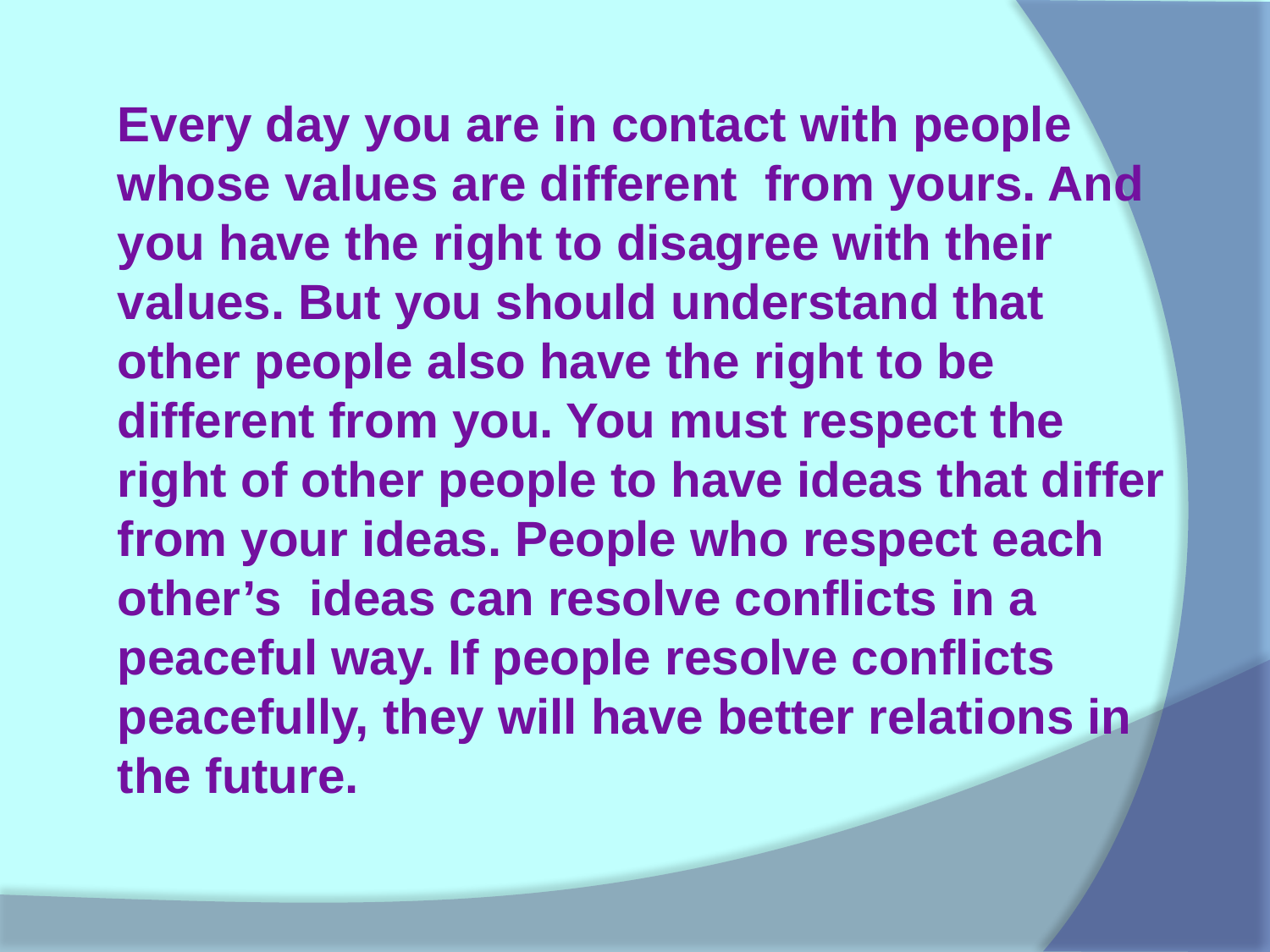

Every day you are in contact with people whose values are different  from yours. And you have the right to disagree with their values. But you should understand that other people also have the right to be different from you. You must respect the right of other people to have ideas that differ from your ideas. People who respect each other’s  ideas can resolve conflicts in a peaceful way. If people resolve conflicts peacefully, they will have better relations in the future.